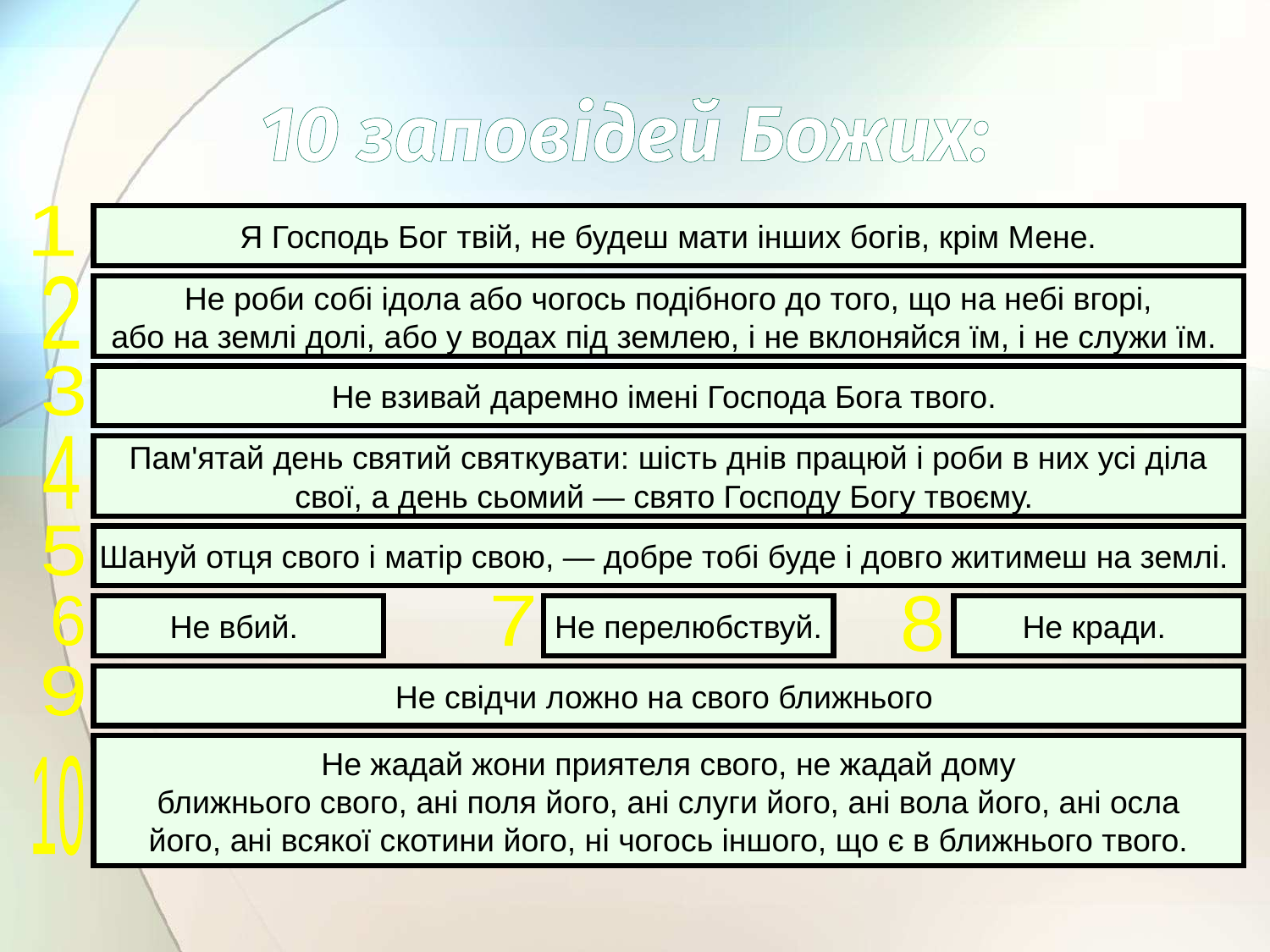

# 10 заповідей Божих:
1
Я Господь Бог твій, не будеш мати інших богів, крім Мене.
2
Не роби собі ідола або чогось подібного до того, що на небі вгорі,
або на землі долі, або у водах під землею, і не вклоняйся їм, і не служи їм.
3
Не взивай даремно імені Господа Бога твого.
4
Пам'ятай день святий святкувати: шість днів працюй і роби в них усі діла
свої, а день сьомий — свято Господу Богу твоєму.
5
Шануй отця свого і матір свою, — добре тобі буде і довго житимеш на землі.
6
Не вбий.
7
Не перелюбствуй.
8
Не кради.
9
Не свідчи ложно на свого ближнього
Не жадай жони приятеля свого, не жадай дому
ближнього свого, ані поля його, ані слуги його, ані вола його, ані осла
його, ані всякої скотини його, ні чогось іншого, що є в ближнього твого.
10